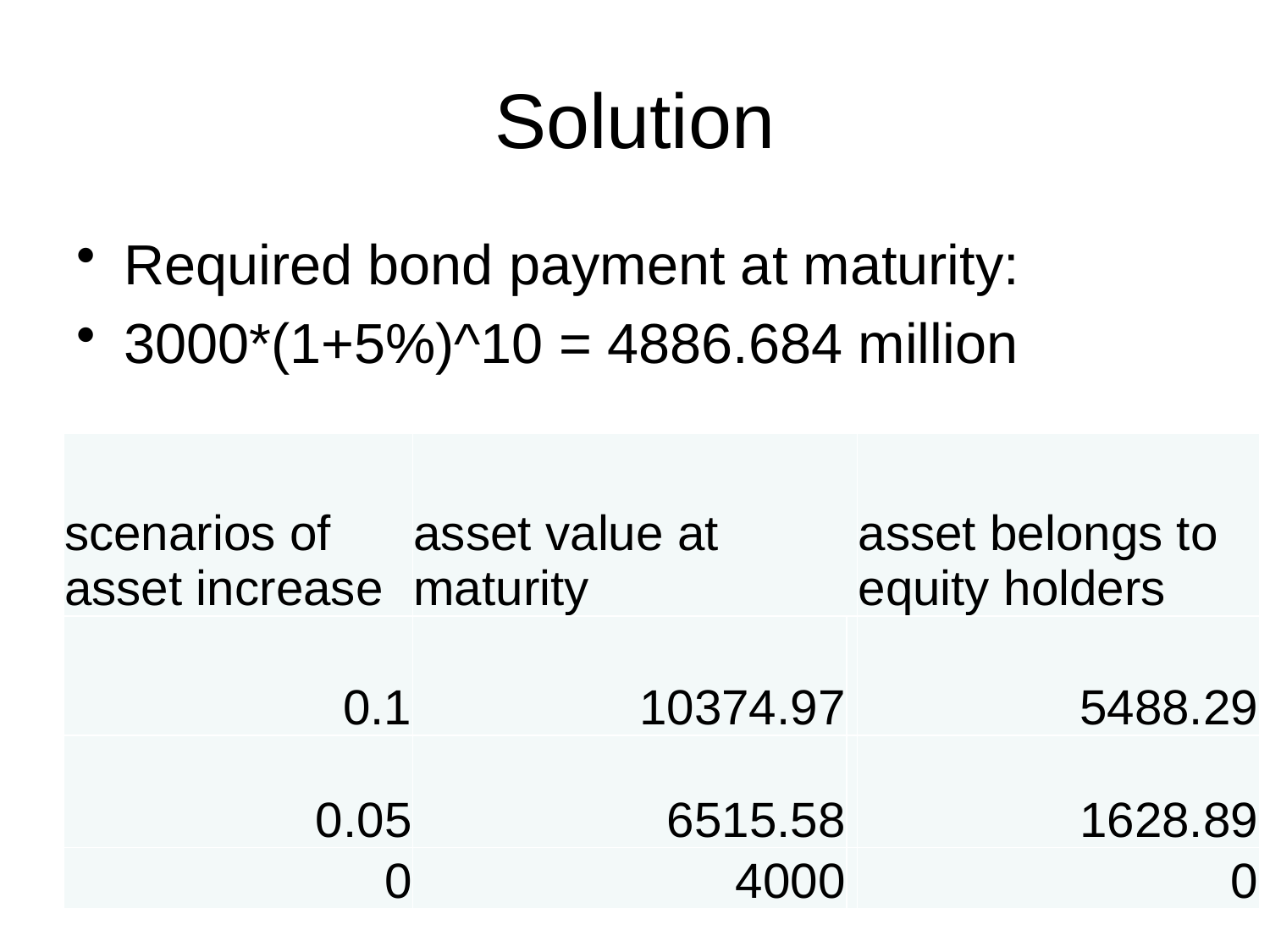

# Solution
Required bond payment at maturity:
3000*(1+5%)^10 = 4886.684 million

| scenarios of asset increase | asset value at maturity |  | asset belongs to equity holders |
| --- | --- | --- | --- |
| 0.1 | 10374.97 |  | 5488.29 |
| 0.05 | 6515.58 |  | 1628.89 |
| 0 | 4000 |  | 0 |